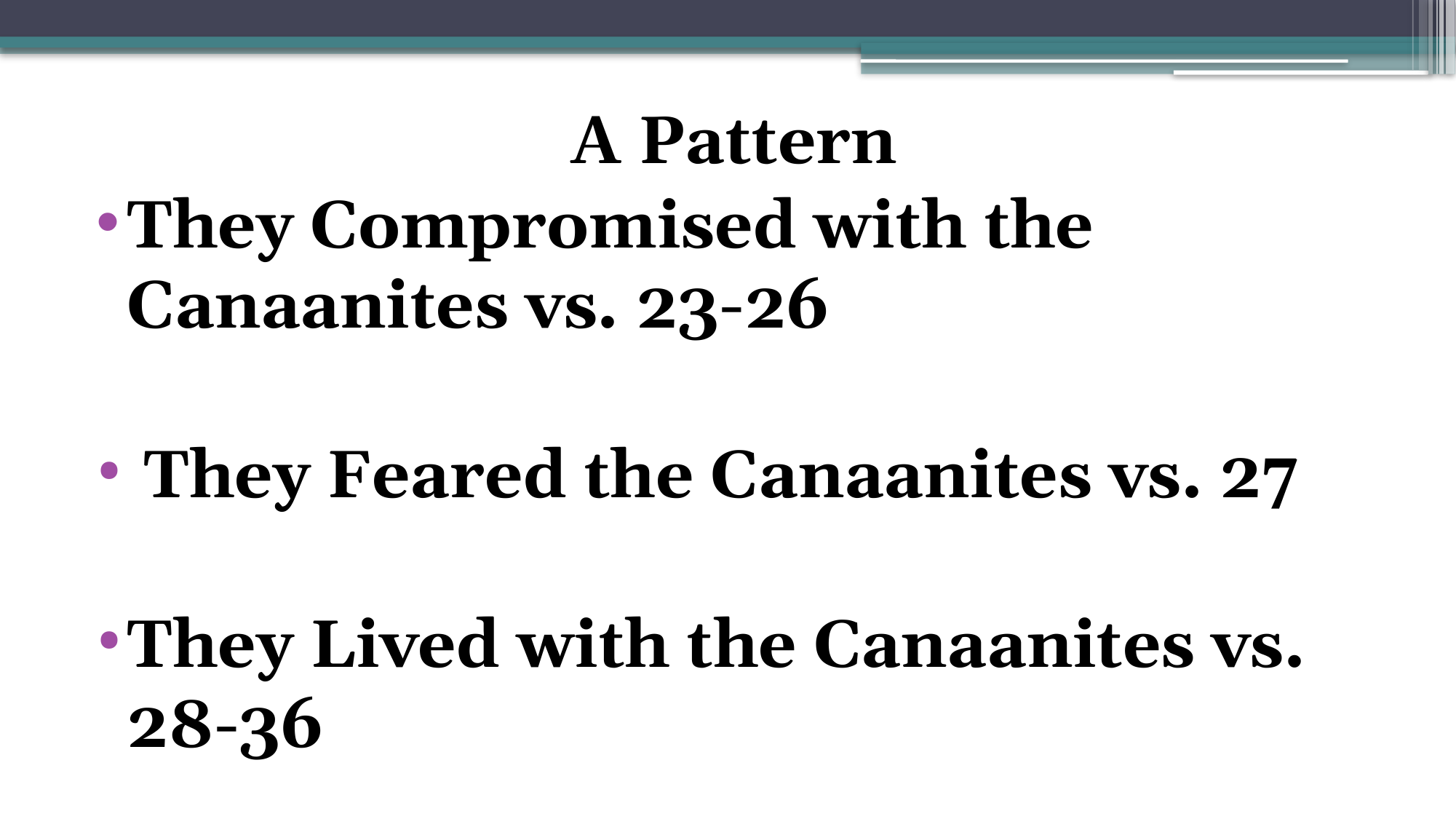

A Pattern
They Compromised with the Canaanites vs. 23-26

 They Feared the Canaanites vs. 27

They Lived with the Canaanites vs. 28-36